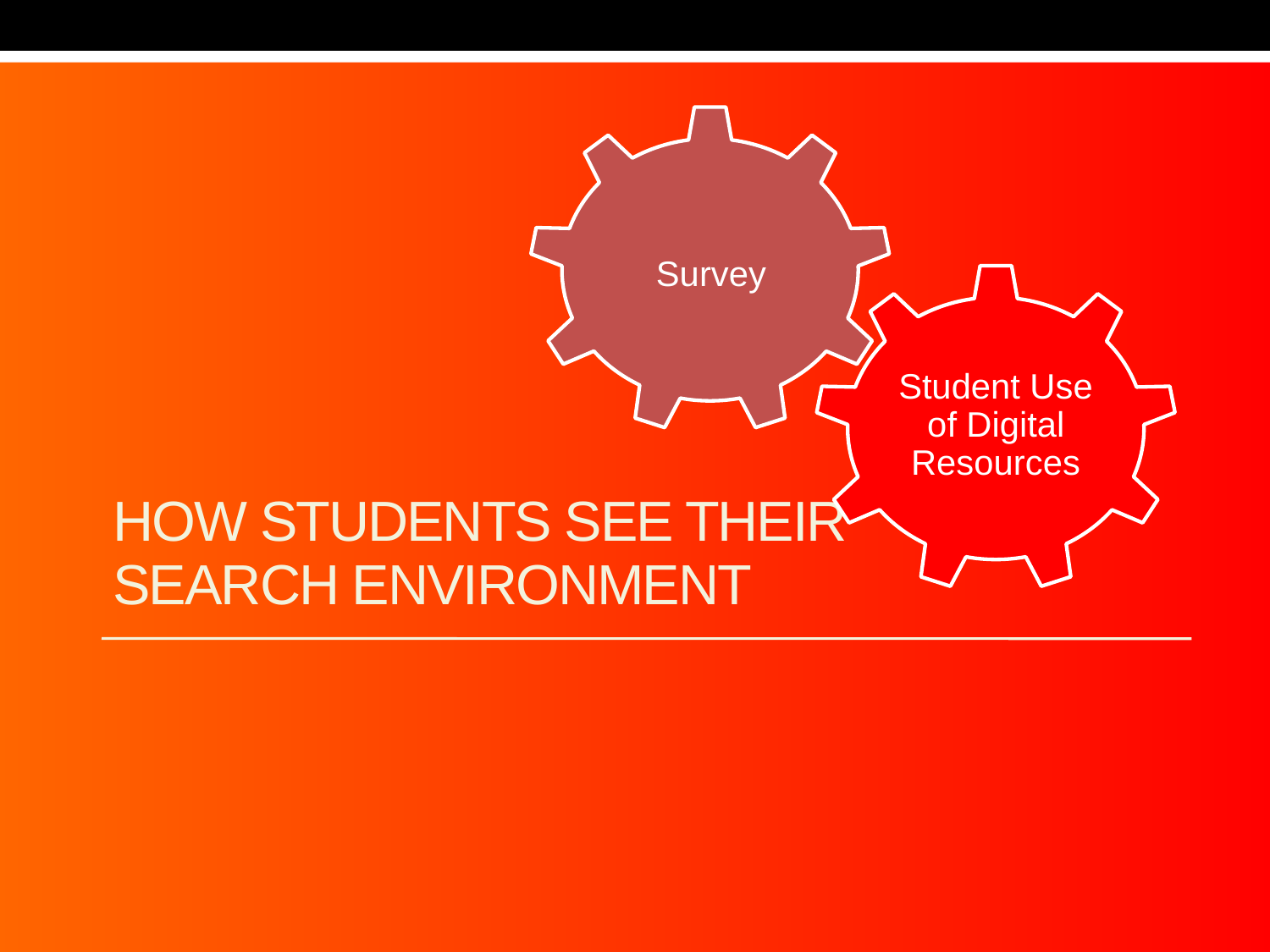

Survey

Student Use of Digital Resources
# How STUDENTS SEE THEIR SEARCH ENVIRONMENT